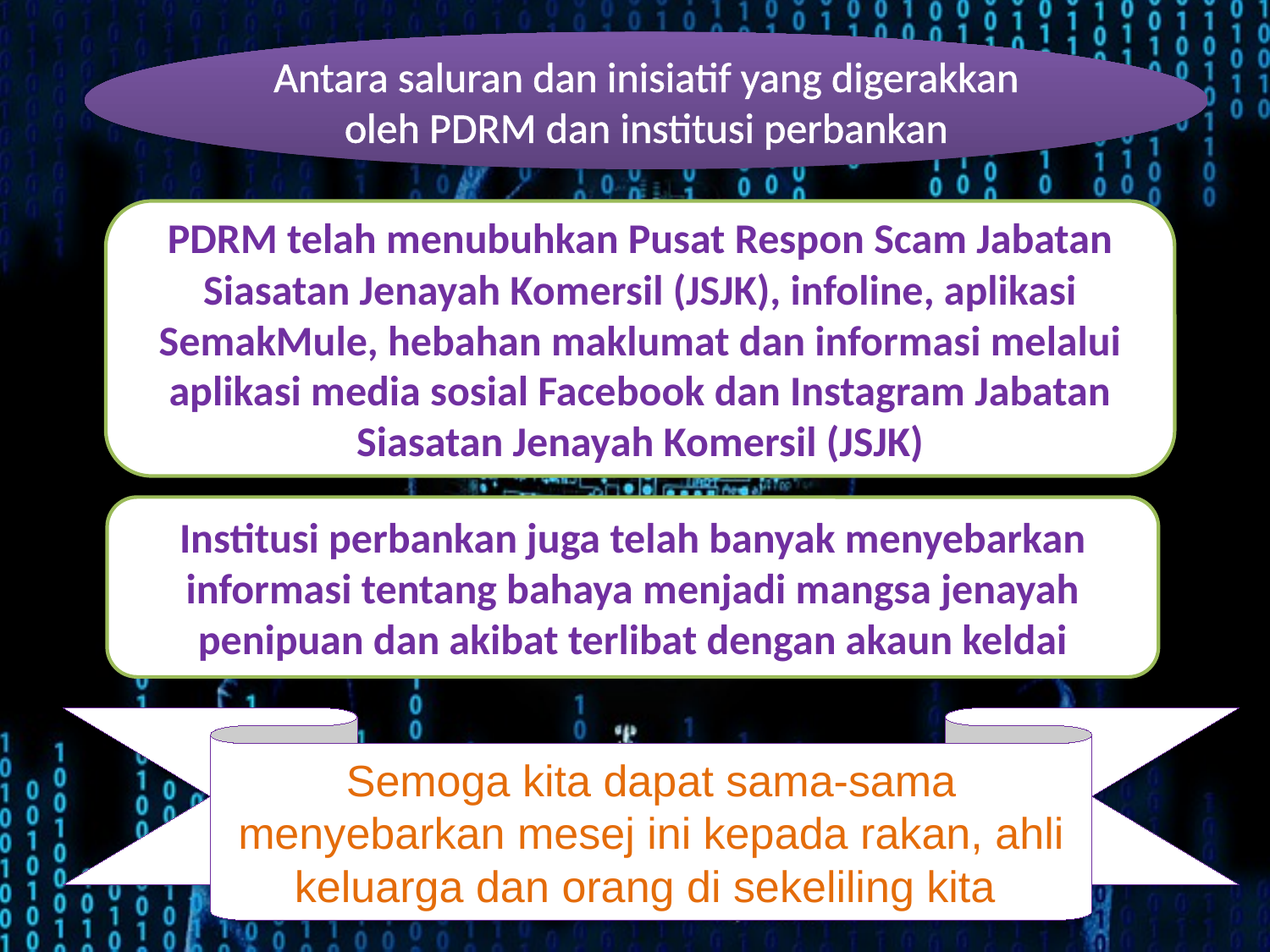

Antara saluran dan inisiatif yang digerakkan oleh PDRM dan institusi perbankan
PDRM telah menubuhkan Pusat Respon Scam Jabatan Siasatan Jenayah Komersil (JSJK), infoline, aplikasi SemakMule, hebahan maklumat dan informasi melalui aplikasi media sosial Facebook dan Instagram Jabatan Siasatan Jenayah Komersil (JSJK)
Institusi perbankan juga telah banyak menyebarkan informasi tentang bahaya menjadi mangsa jenayah penipuan dan akibat terlibat dengan akaun keldai
Semoga kita dapat sama-sama menyebarkan mesej ini kepada rakan, ahli keluarga dan orang di sekeliling kita